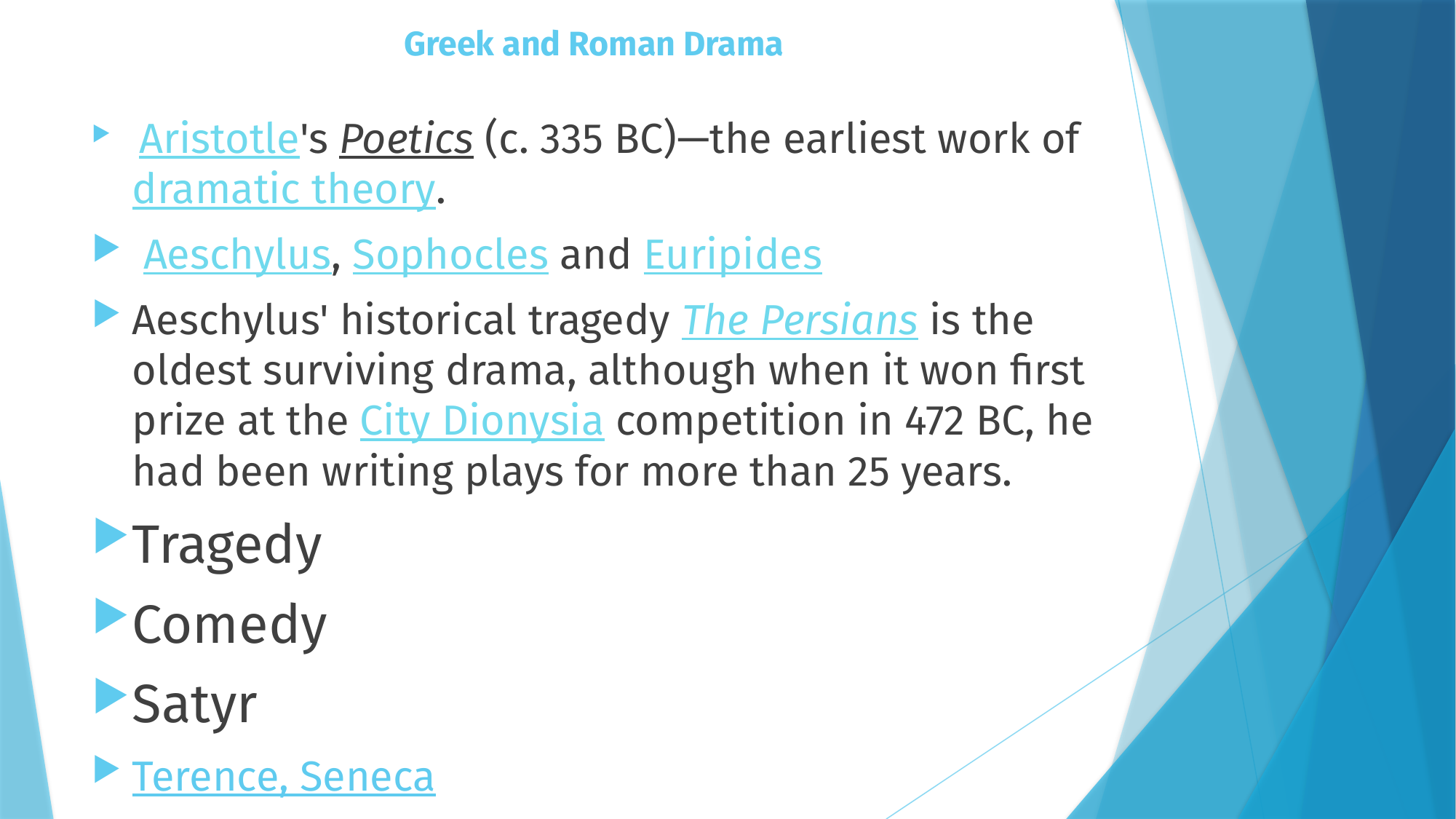

# Greek and Roman Drama
 Aristotle's Poetics (c. 335 BC)—the earliest work of dramatic theory.
 Aeschylus, Sophocles and Euripides
Aeschylus' historical tragedy The Persians is the oldest surviving drama, although when it won first prize at the City Dionysia competition in 472 BC, he had been writing plays for more than 25 years.
Tragedy
Comedy
Satyr
Terence, Seneca